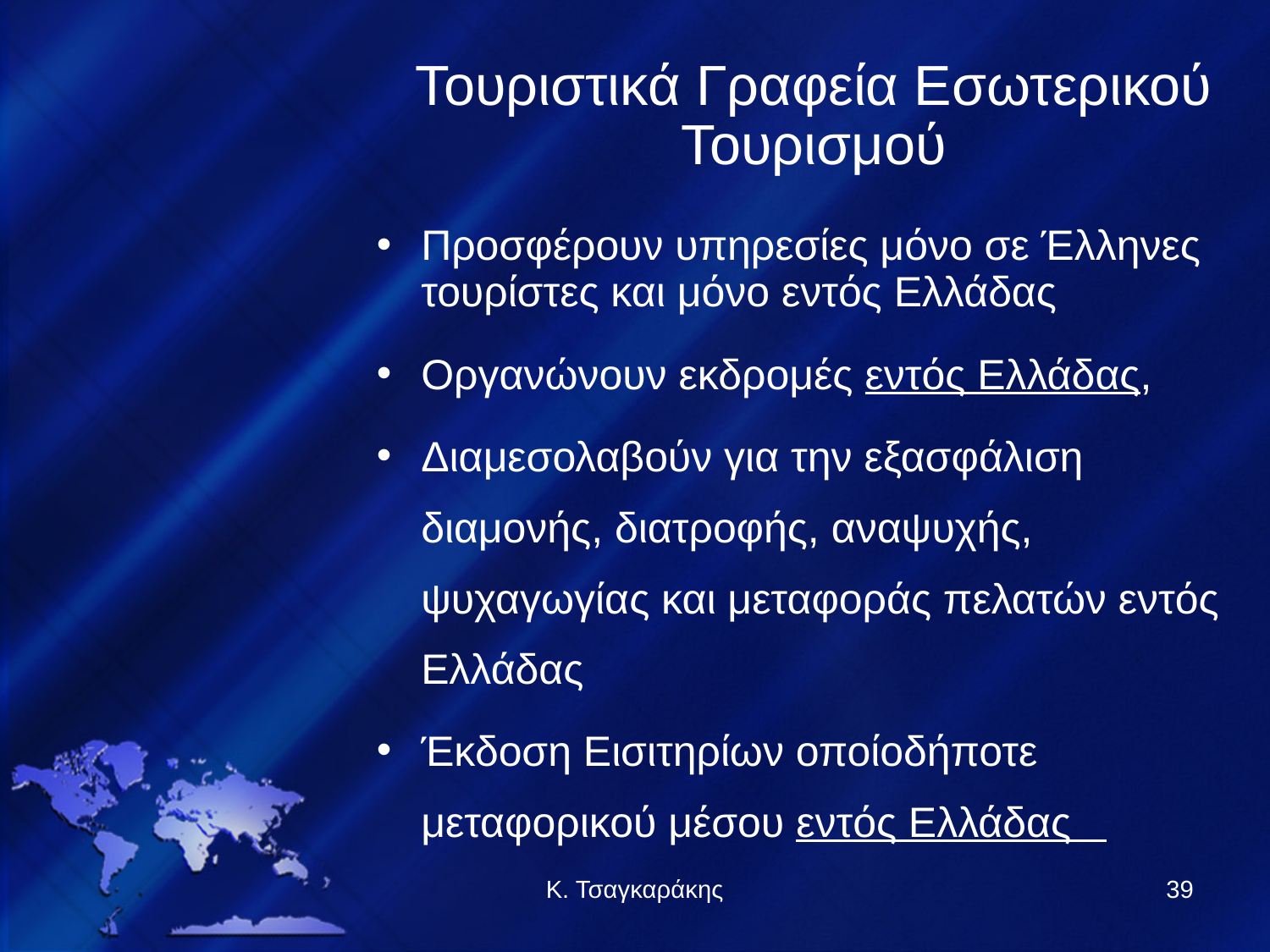

Τουριστικά Γραφεία Εσωτερικού Τουρισμού
Προσφέρουν υπηρεσίες μόνο σε Έλληνες τουρίστες και μόνο εντός Ελλάδας
Οργανώνουν εκδρομές εντός Ελλάδας,
Διαμεσολαβούν για την εξασφάλιση διαμονής, διατροφής, αναψυχής, ψυχαγωγίας και μεταφοράς πελατών εντός Ελλάδας
Έκδοση Εισιτηρίων οποίοδήποτε μεταφορικού μέσου εντός Ελλάδας
Κ. Τσαγκαράκης
39